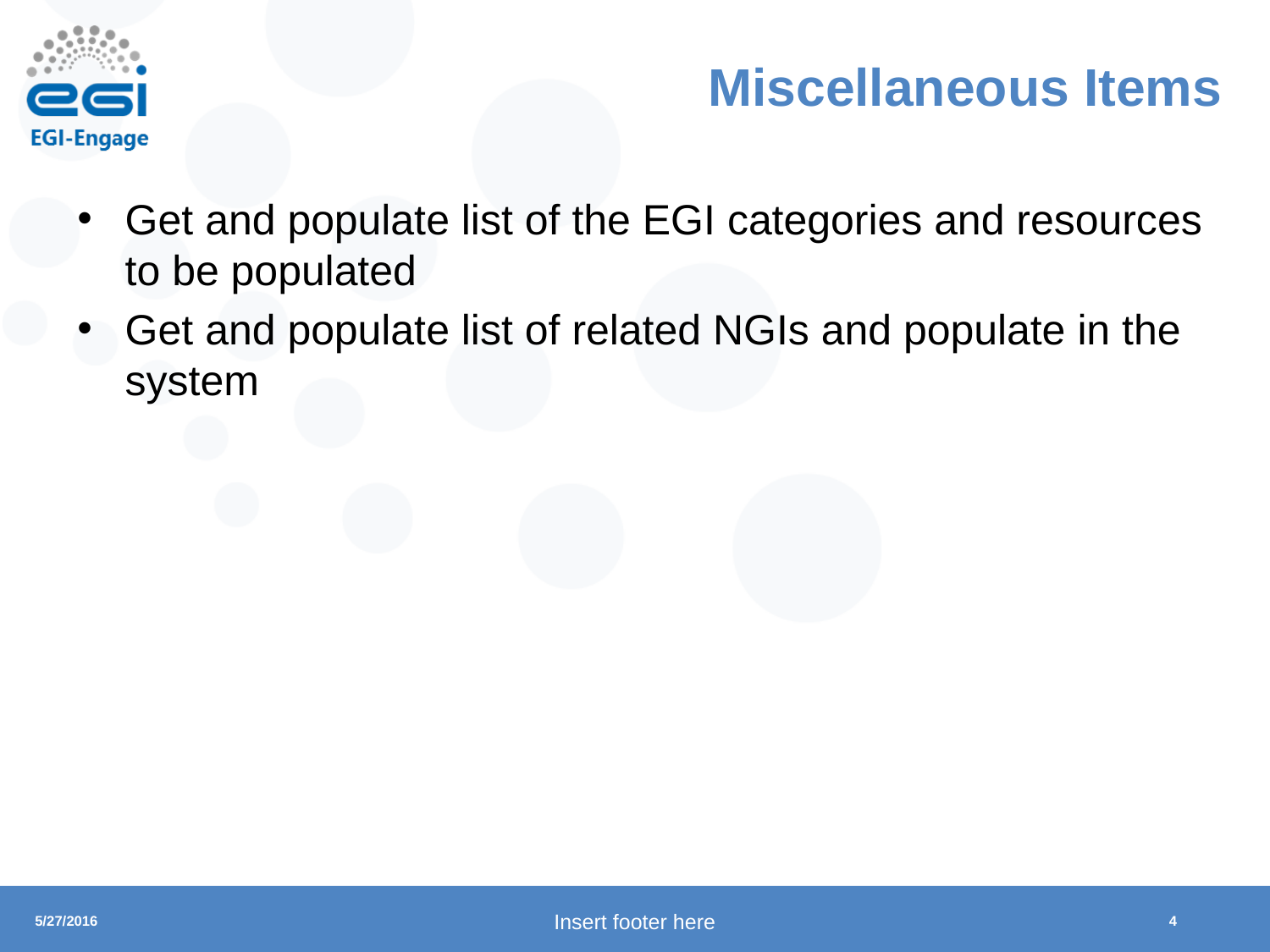

# Miscellaneous Items
Get and populate list of the EGI categories and resources to be populated
Get and populate list of related NGIs and populate in the system

Insert footer here